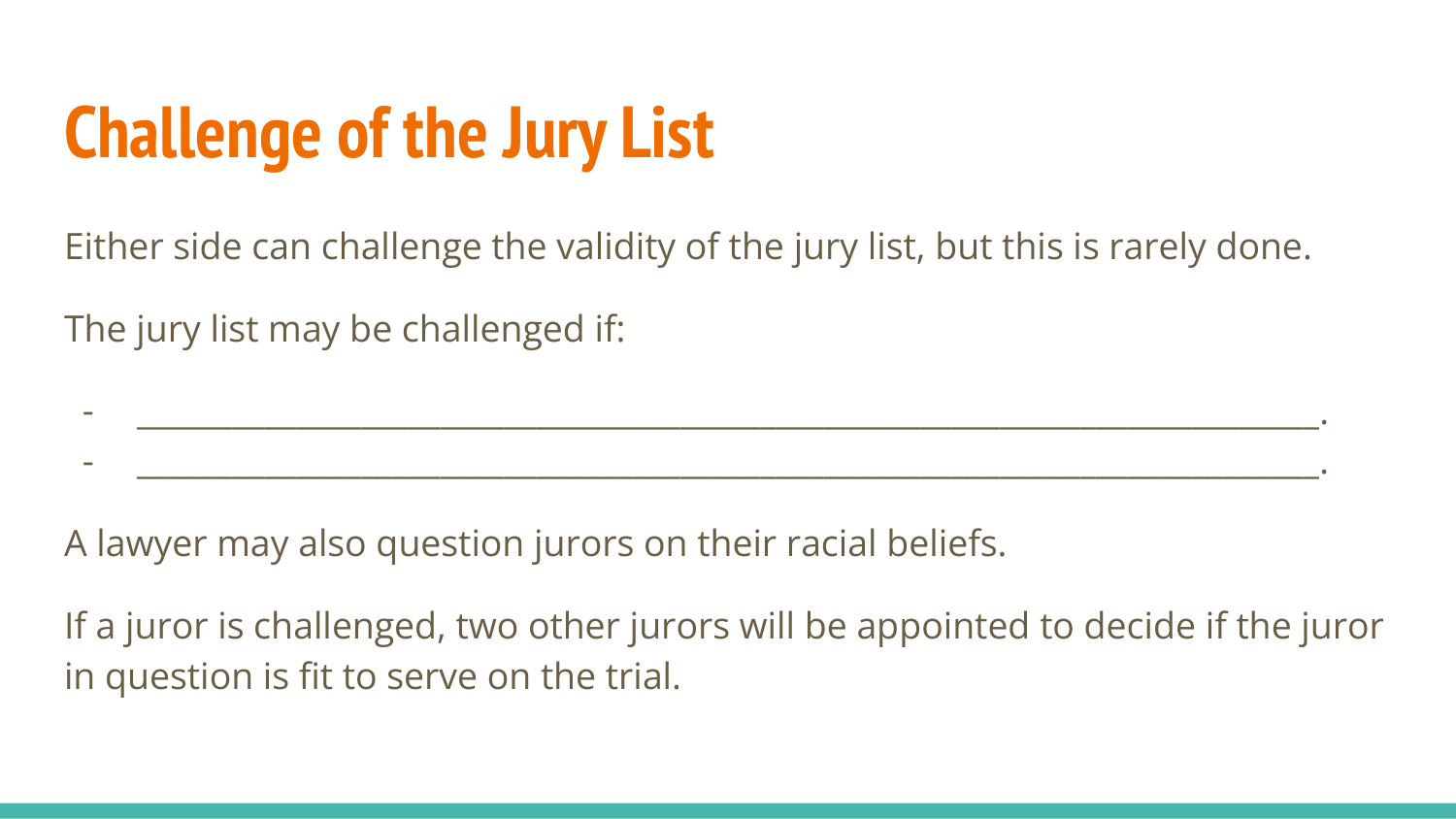

# Challenge of the Jury List
Either side can challenge the validity of the jury list, but this is rarely done.
The jury list may be challenged if:
__________________________________________________________________________.
__________________________________________________________________________.
A lawyer may also question jurors on their racial beliefs.
If a juror is challenged, two other jurors will be appointed to decide if the juror in question is fit to serve on the trial.